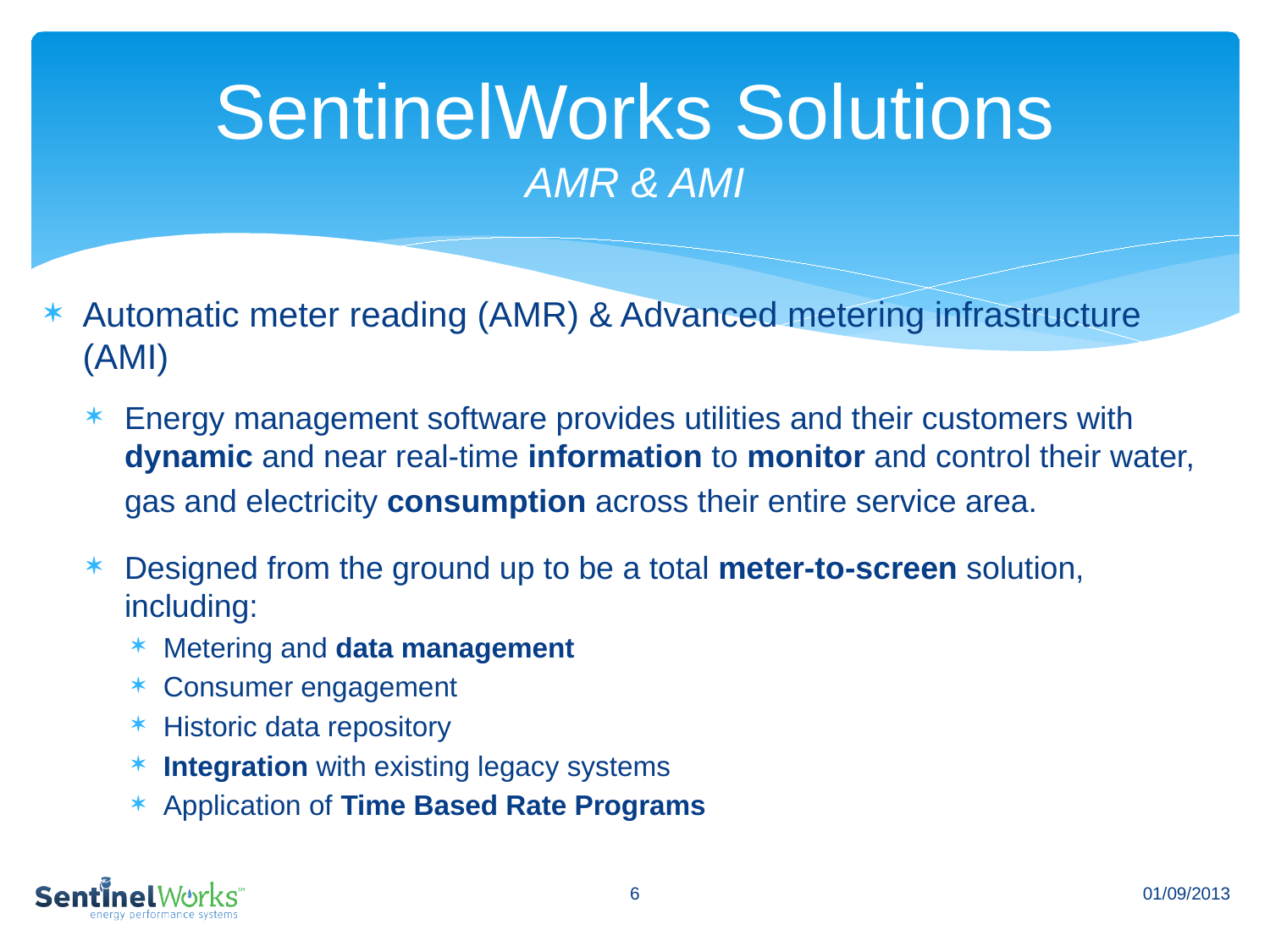

# SentinelWorks Solutions AMR & AMI
Automatic meter reading (AMR) & Advanced metering infrastructure (AMI)
Energy management software provides utilities and their customers with dynamic and near real-time information to monitor and control their water, gas and electricity consumption across their entire service area.
Designed from the ground up to be a total meter-to-screen solution, including:
Metering and data management
Consumer engagement
Historic data repository
Integration with existing legacy systems
Application of Time Based Rate Programs
6

01/09/2013